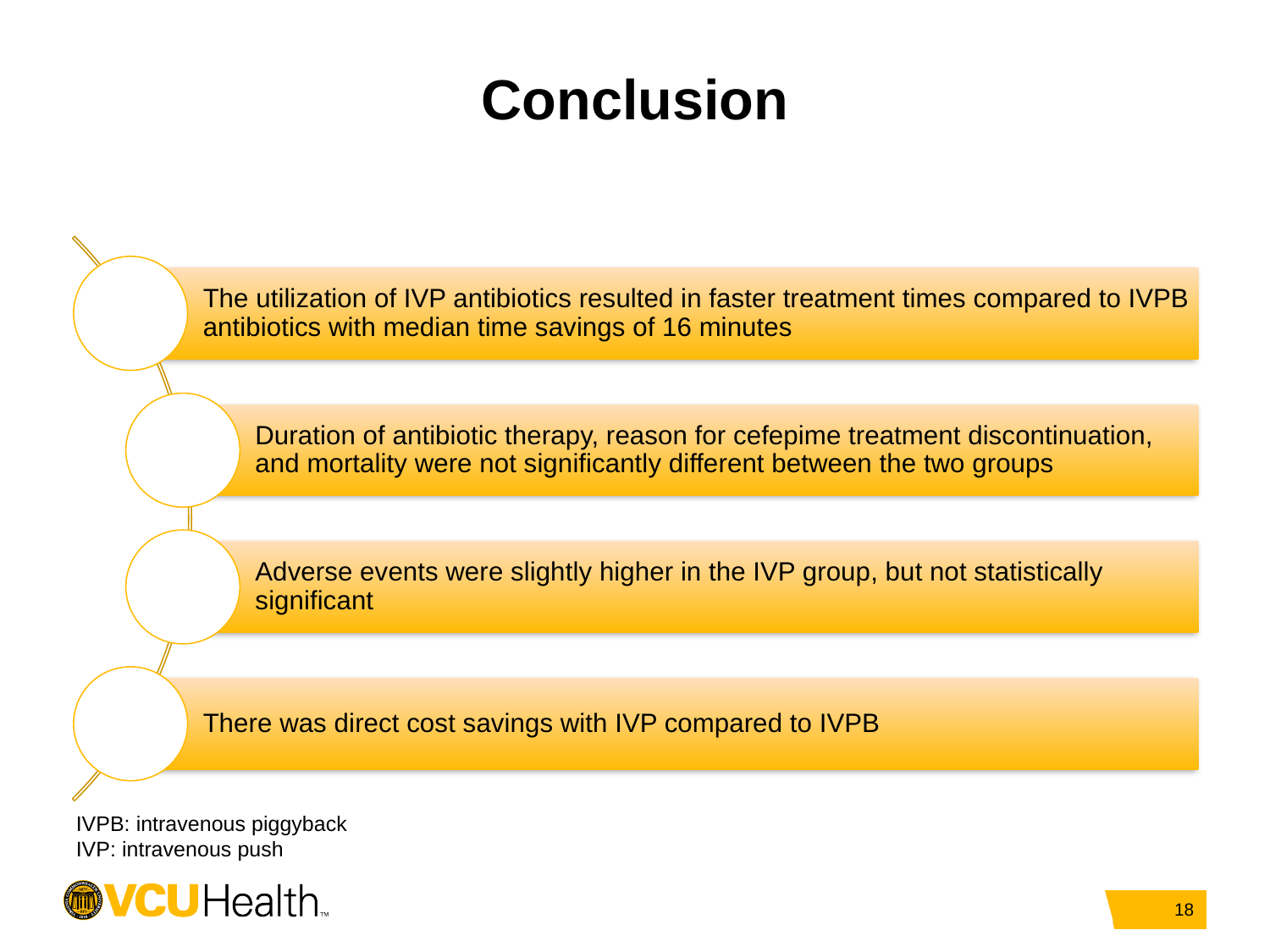

# Conclusion
The utilization of IVP antibiotics resulted in faster treatment times compared to IVPB antibiotics with median time savings of 16 minutes
Duration of antibiotic therapy, reason for cefepime treatment discontinuation, and mortality were not significantly different between the two groups
Adverse events were slightly higher in the IVP group, but not statistically significant
There was direct cost savings with IVP compared to IVPB
IVPB: intravenous piggyback
IVP: intravenous push
18